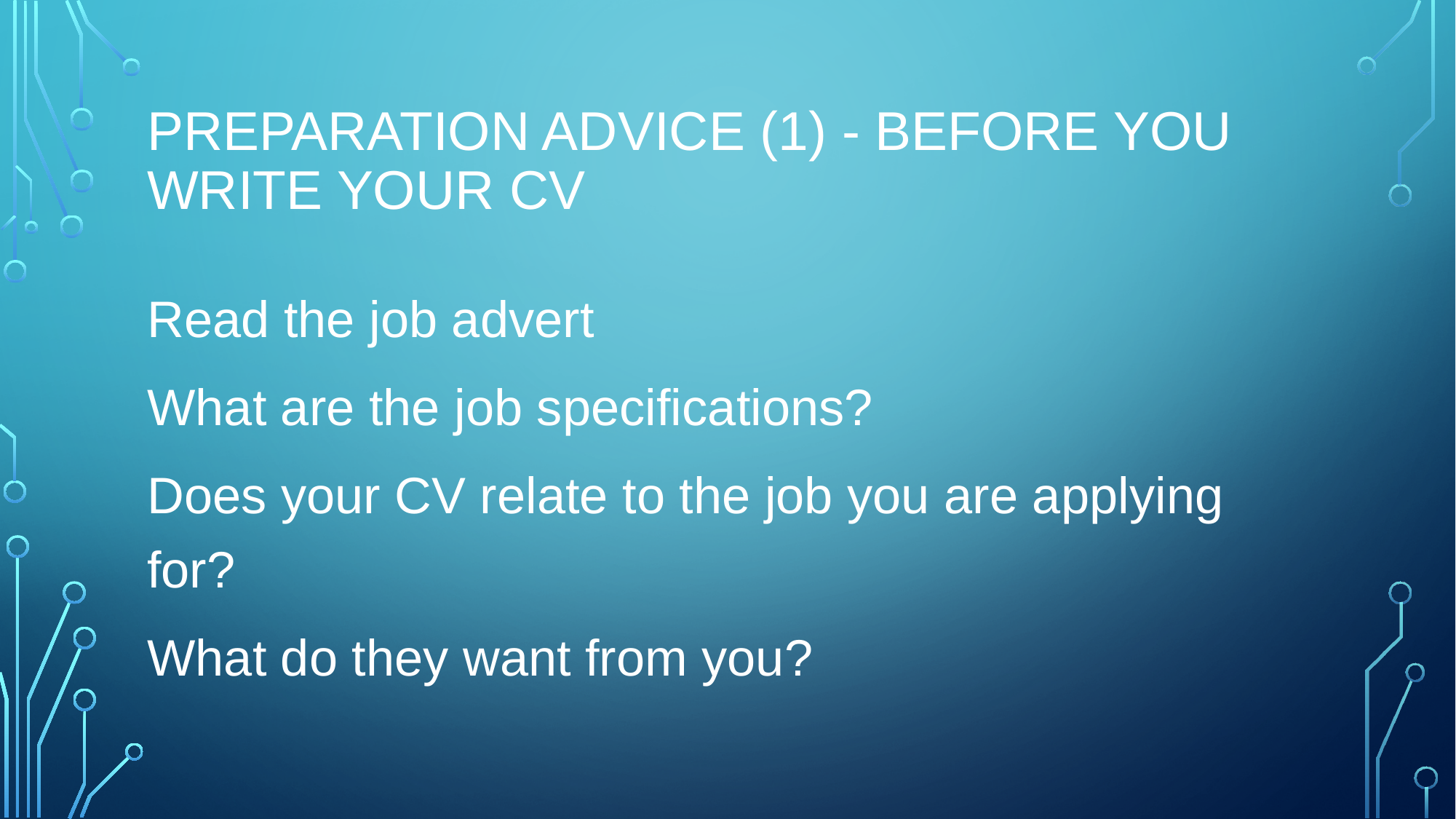

# preparation advice (1) - Before you write your CV
Read the job advert
What are the job specifications?
Does your CV relate to the job you are applying for?
What do they want from you?